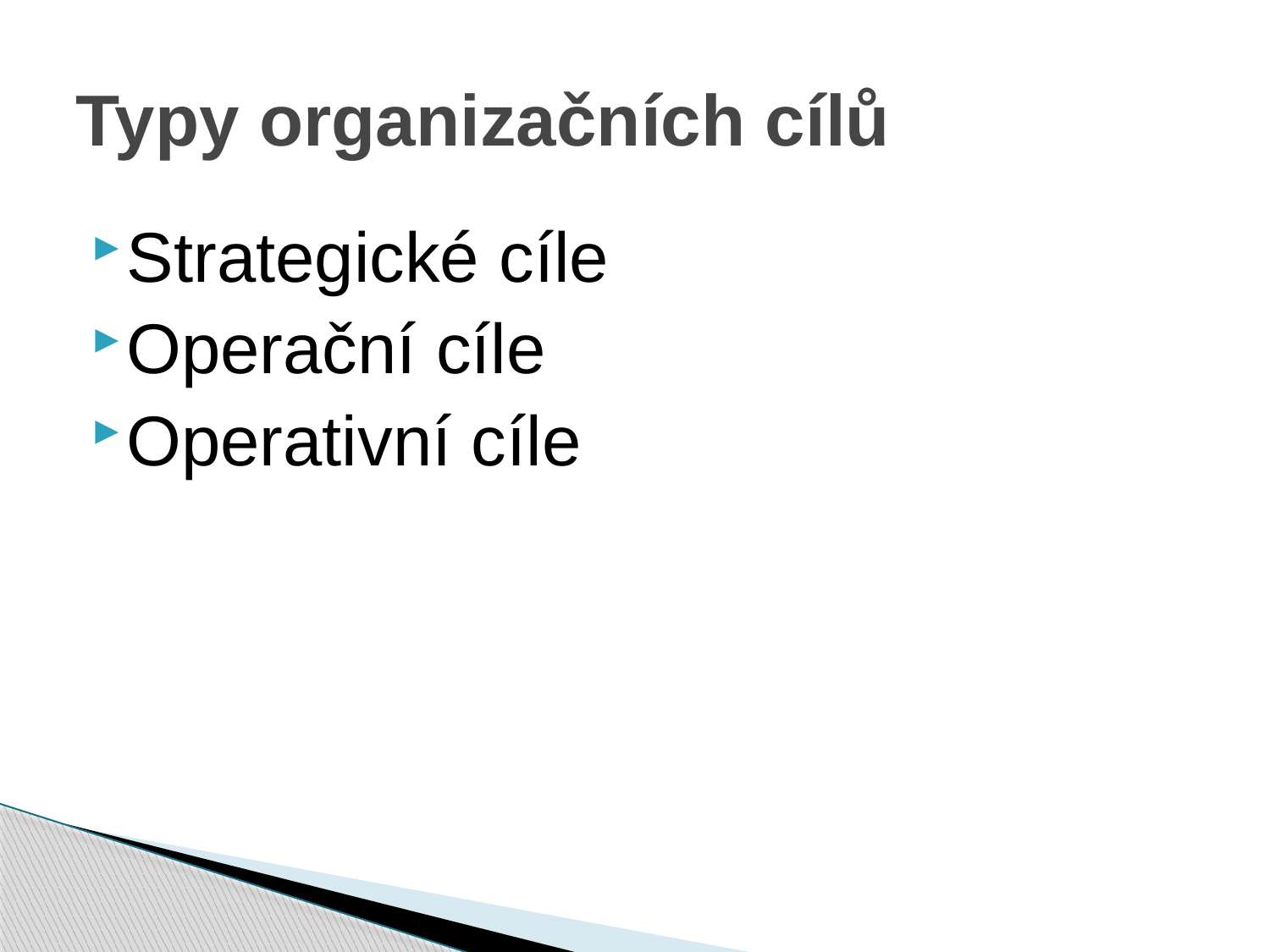

# Typy organizačních cílů
Strategické cíle
Operační cíle
Operativní cíle